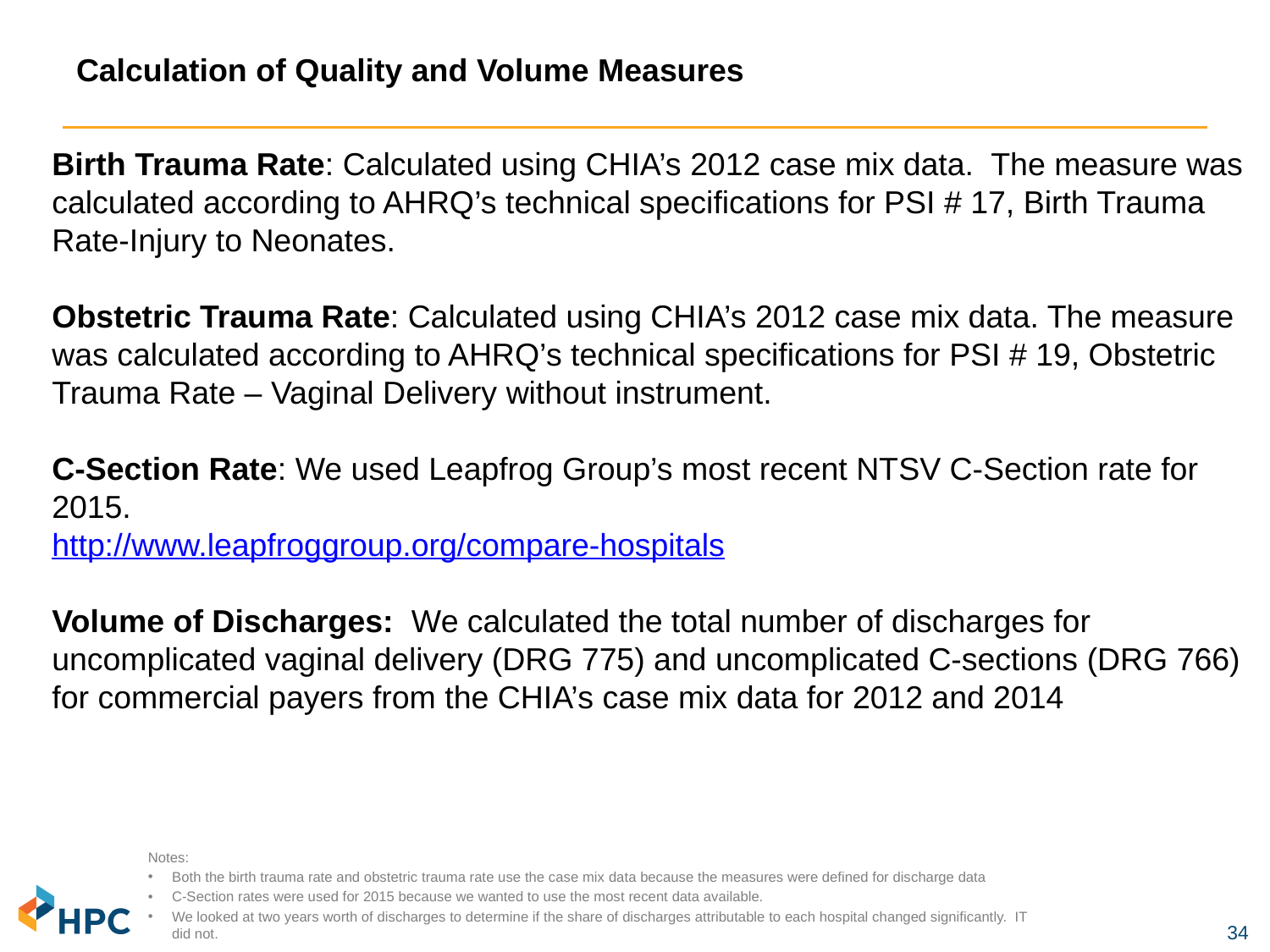

# Calculation of Quality and Volume Measures
Birth Trauma Rate: Calculated using CHIA’s 2012 case mix data.  The measure was calculated according to AHRQ’s technical specifications for PSI # 17, Birth Trauma Rate-Injury to Neonates.

Obstetric Trauma Rate: Calculated using CHIA’s 2012 case mix data. The measure was calculated according to AHRQ’s technical specifications for PSI # 19, Obstetric Trauma Rate – Vaginal Delivery without instrument.

C-Section Rate: We used Leapfrog Group’s most recent NTSV C-Section rate for 2015.
http://www.leapfroggroup.org/compare-hospitals

Volume of Discharges:  We calculated the total number of discharges for uncomplicated vaginal delivery (DRG 775) and uncomplicated C-sections (DRG 766) for commercial payers from the CHIA’s case mix data for 2012 and 2014
Notes:
Both the birth trauma rate and obstetric trauma rate use the case mix data because the measures were defined for discharge data
C-Section rates were used for 2015 because we wanted to use the most recent data available.
We looked at two years worth of discharges to determine if the share of discharges attributable to each hospital changed significantly.  IT did not.